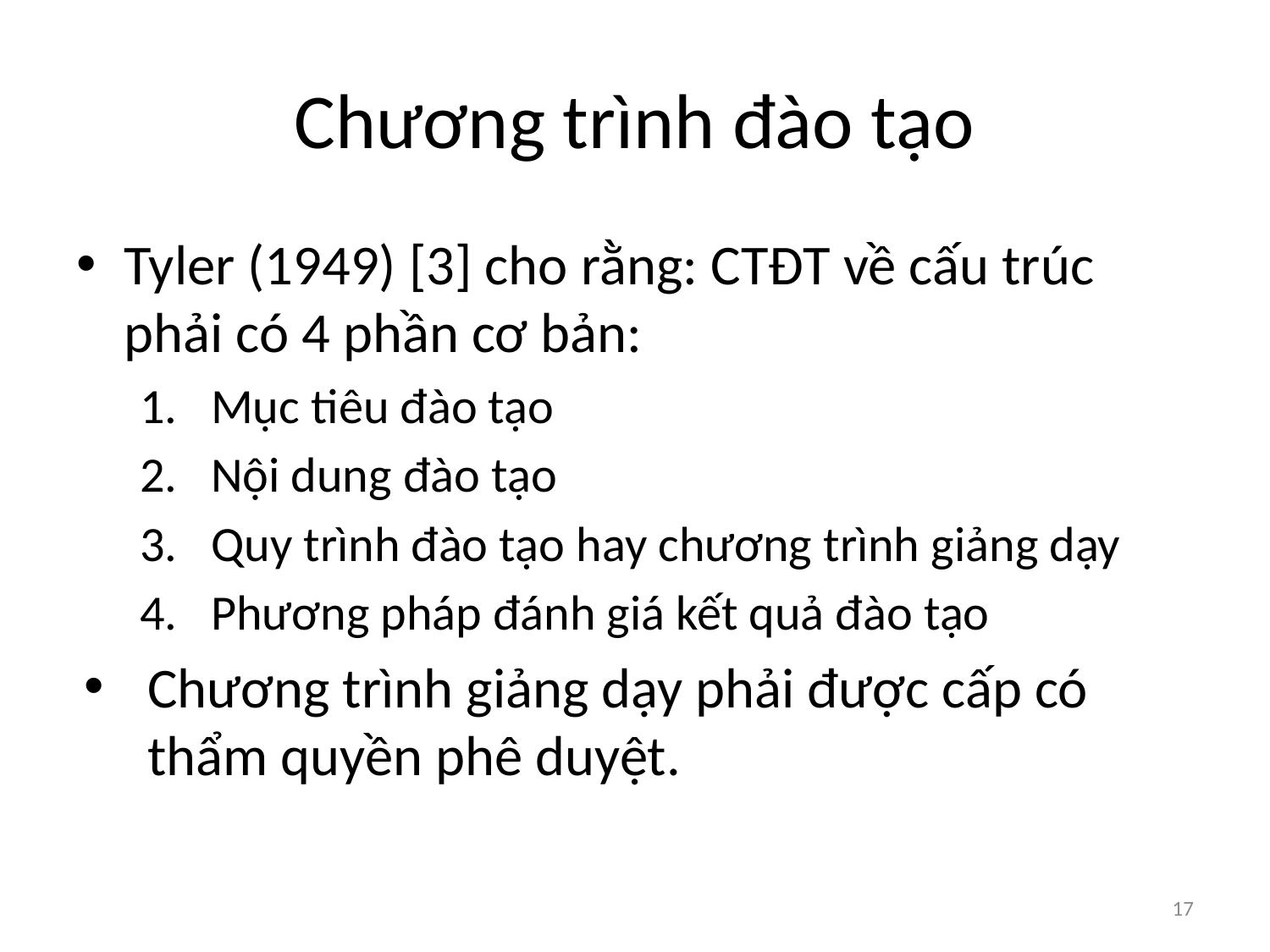

# Chương trình đào tạo
Tyler (1949) [3] cho rằng: CTĐT về cấu trúc phải có 4 phần cơ bản:
Mục tiêu đào tạo
Nội dung đào tạo
Quy trình đào tạo hay chương trình giảng dạy
Phương pháp đánh giá kết quả đào tạo
Chương trình giảng dạy phải được cấp có thẩm quyền phê duyệt.
17